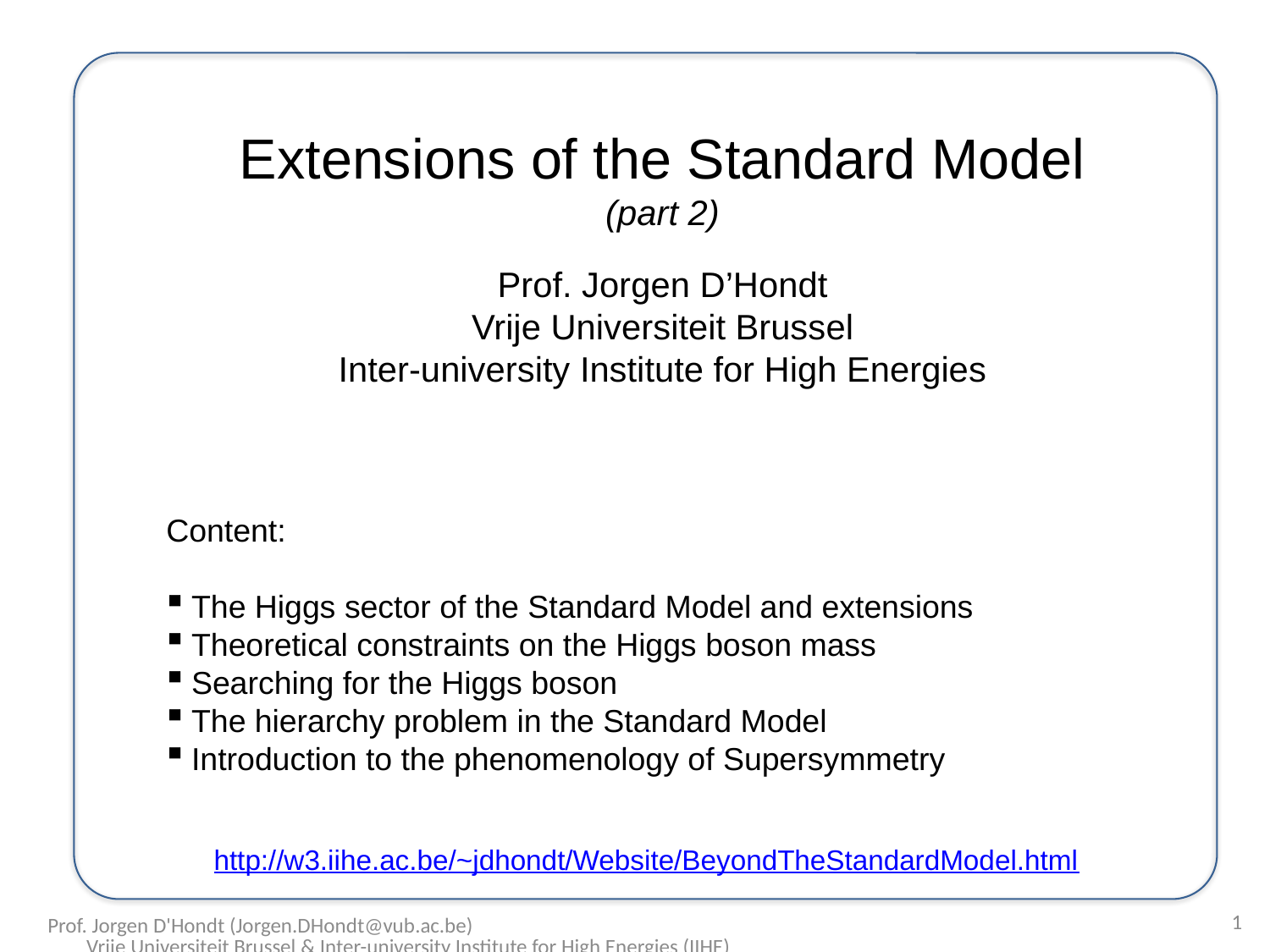

Extensions of the Standard Model
(part 2)

Prof. Jorgen D’Hondt
Vrije Universiteit Brussel
Inter-university Institute for High Energies
Content:

The Higgs sector of the Standard Model and extensions
Theoretical constraints on the Higgs boson mass
Searching for the Higgs boson
The hierarchy problem in the Standard Model
Introduction to the phenomenology of Supersymmetry
http://w3.iihe.ac.be/~jdhondt/Website/BeyondTheStandardModel.html
1
Prof. Jorgen D'Hondt (Jorgen.DHondt@vub.ac.be)                                                                                                   Vrije Universiteit Brussel & Inter-university Institute for High Energies (IIHE)